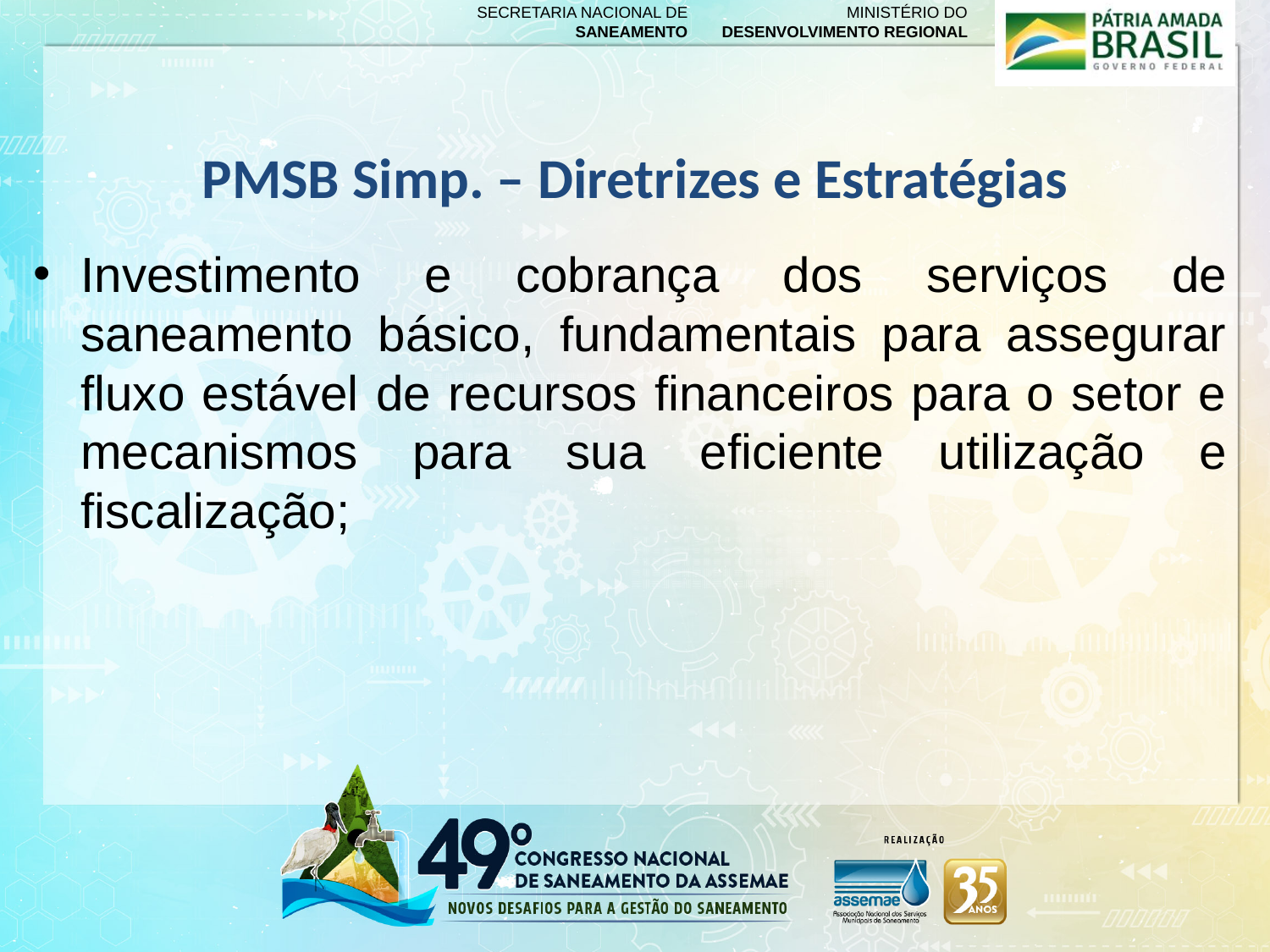

PMSB Simp. – Diretrizes e Estratégias
#
Investimento e cobrança dos serviços de saneamento básico, fundamentais para assegurar fluxo estável de recursos financeiros para o setor e mecanismos para sua eficiente utilização e fiscalização;